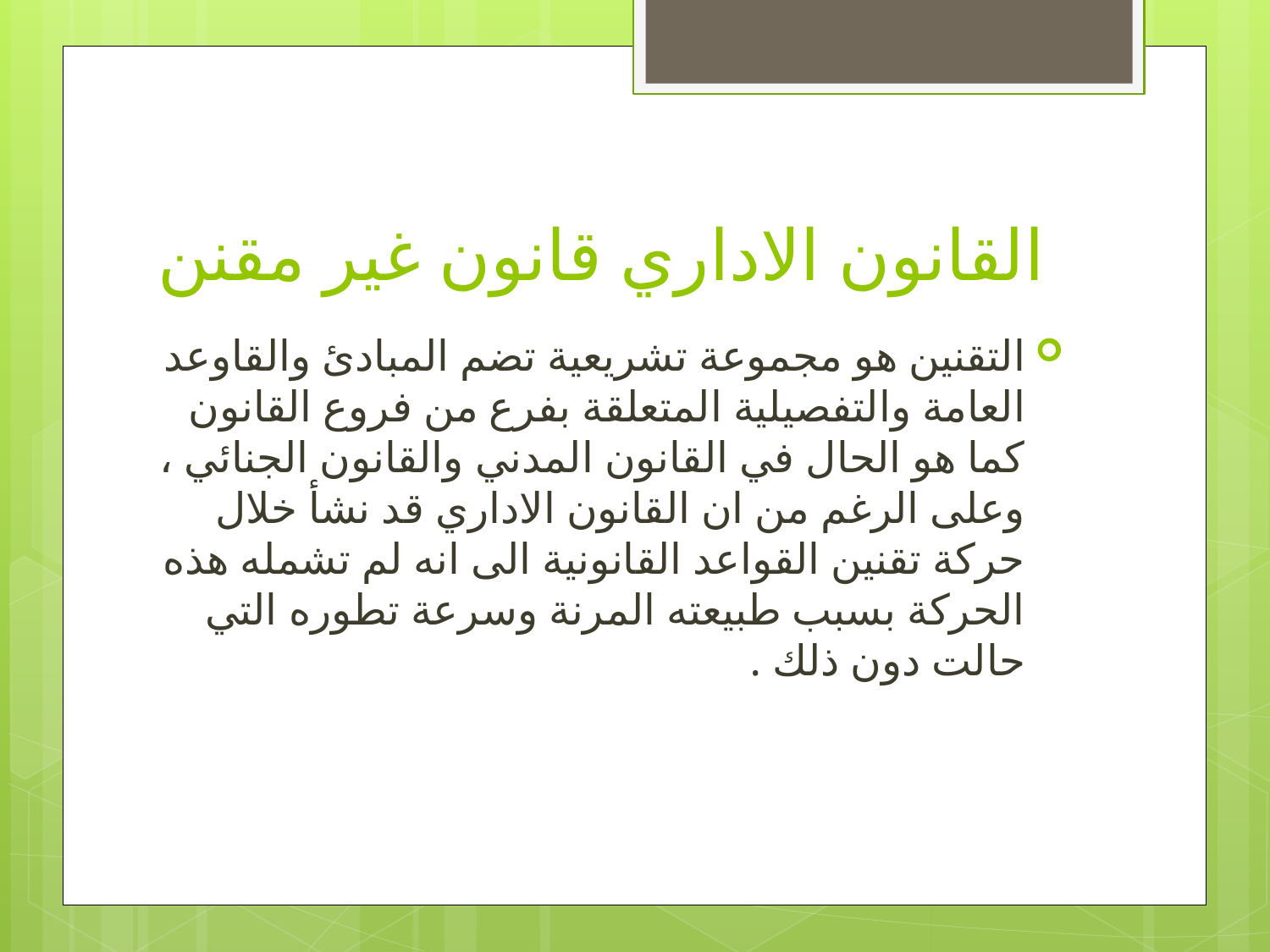

# القانون الاداري قانون غير مقنن
التقنين هو مجموعة تشريعية تضم المبادئ والقاوعد العامة والتفصيلية المتعلقة بفرع من فروع القانون كما هو الحال في القانون المدني والقانون الجنائي ، وعلى الرغم من ان القانون الاداري قد نشأ خلال حركة تقنين القواعد القانونية الى انه لم تشمله هذه الحركة بسبب طبيعته المرنة وسرعة تطوره التي حالت دون ذلك .